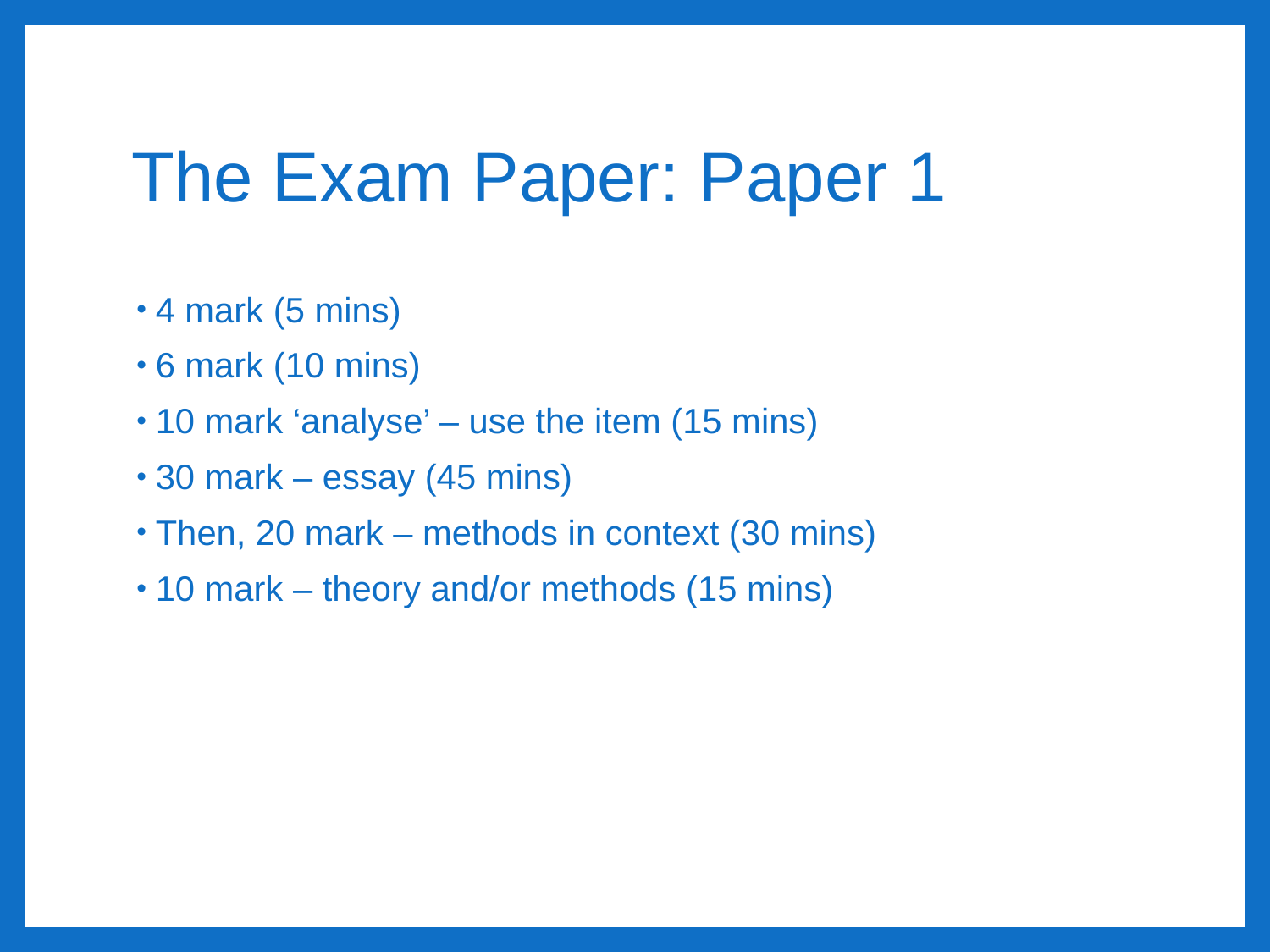

# The Exam Paper: Paper 1
4 mark (5 mins)
6 mark (10 mins)
10 mark ‘analyse’ – use the item (15 mins)
30 mark – essay (45 mins)
Then, 20 mark – methods in context (30 mins)
10 mark – theory and/or methods (15 mins)